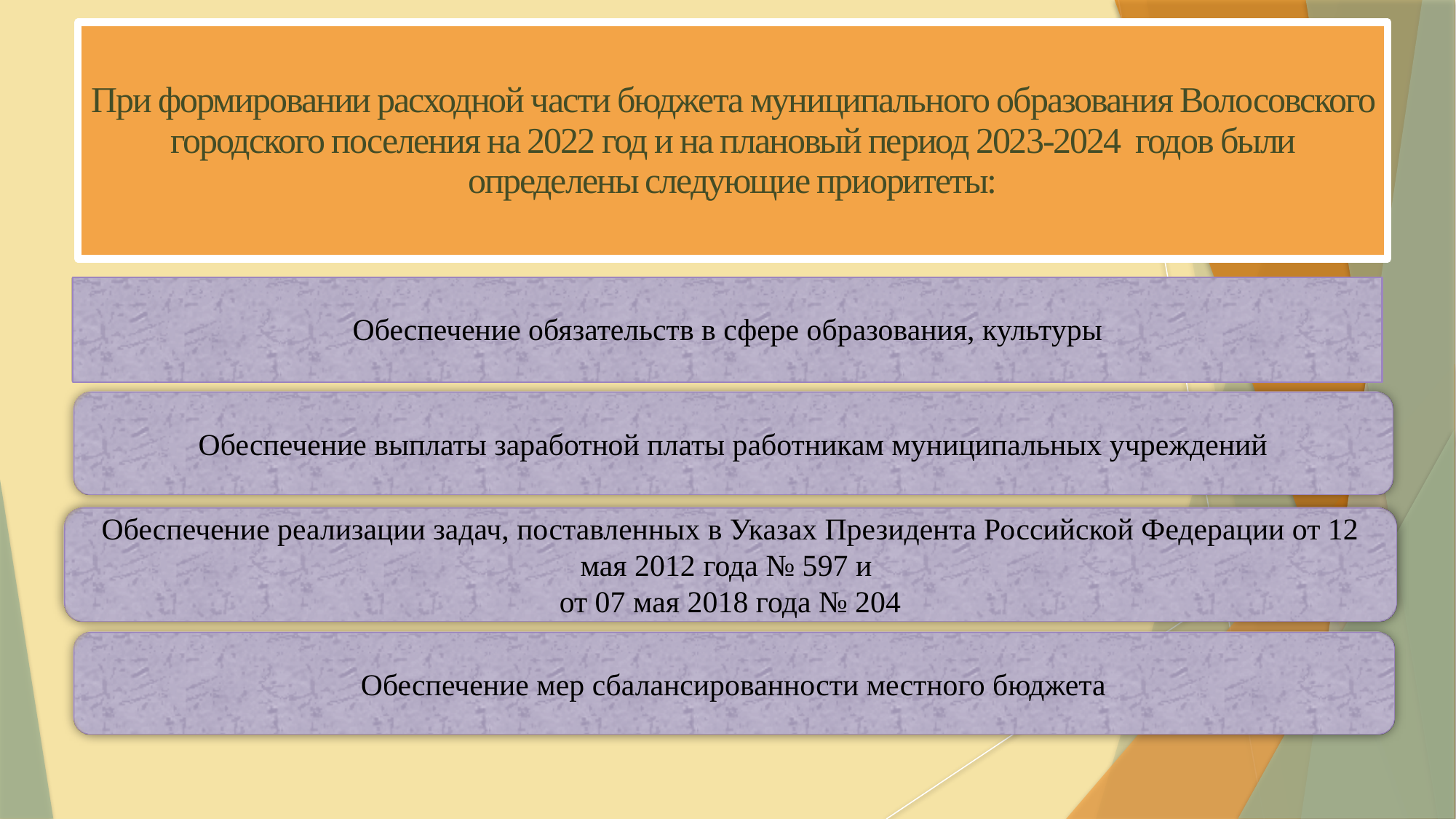

При формировании расходной части бюджета муниципального образования Волосовского городского поселения на 2022 год и на плановый период 2023-2024  годов были определены следующие приоритеты:
Обеспечение обязательств в сфере образования, культуры
Обеспечение выплаты заработной платы работникам муниципальных учреждений
Обеспечение реализации задач, поставленных в Указах Президента Российской Федерации от 12 мая 2012 года № 597 и
от 07 мая 2018 года № 204
Обеспечение мер сбалансированности местного бюджета